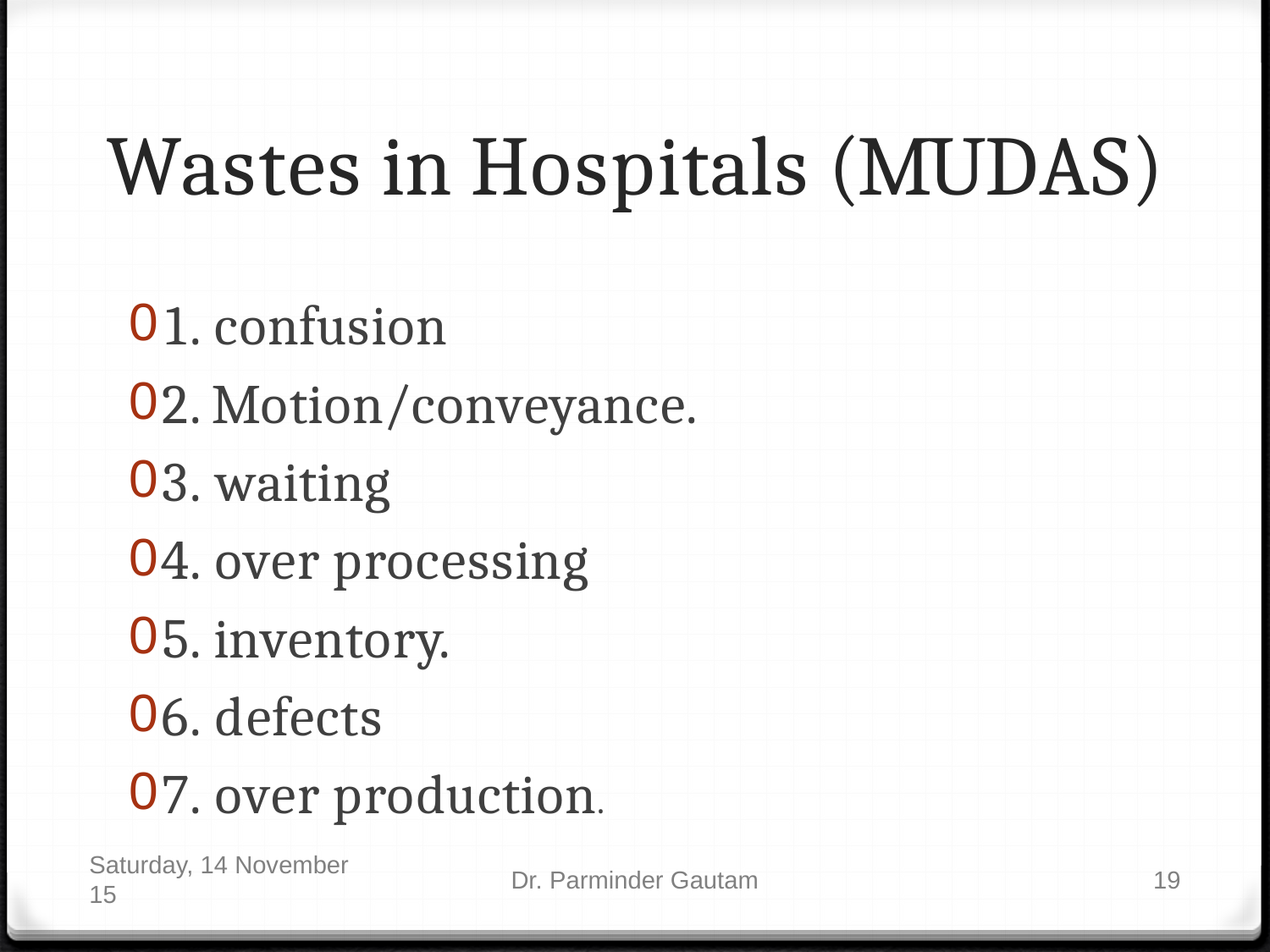

# Wastes in Hospitals (MUDAS)
1. confusion
2. Motion/conveyance.
3. waiting
4. over processing
5. inventory.
6. defects
7. over production.
Saturday, 14 November 15
Dr. Parminder Gautam
19